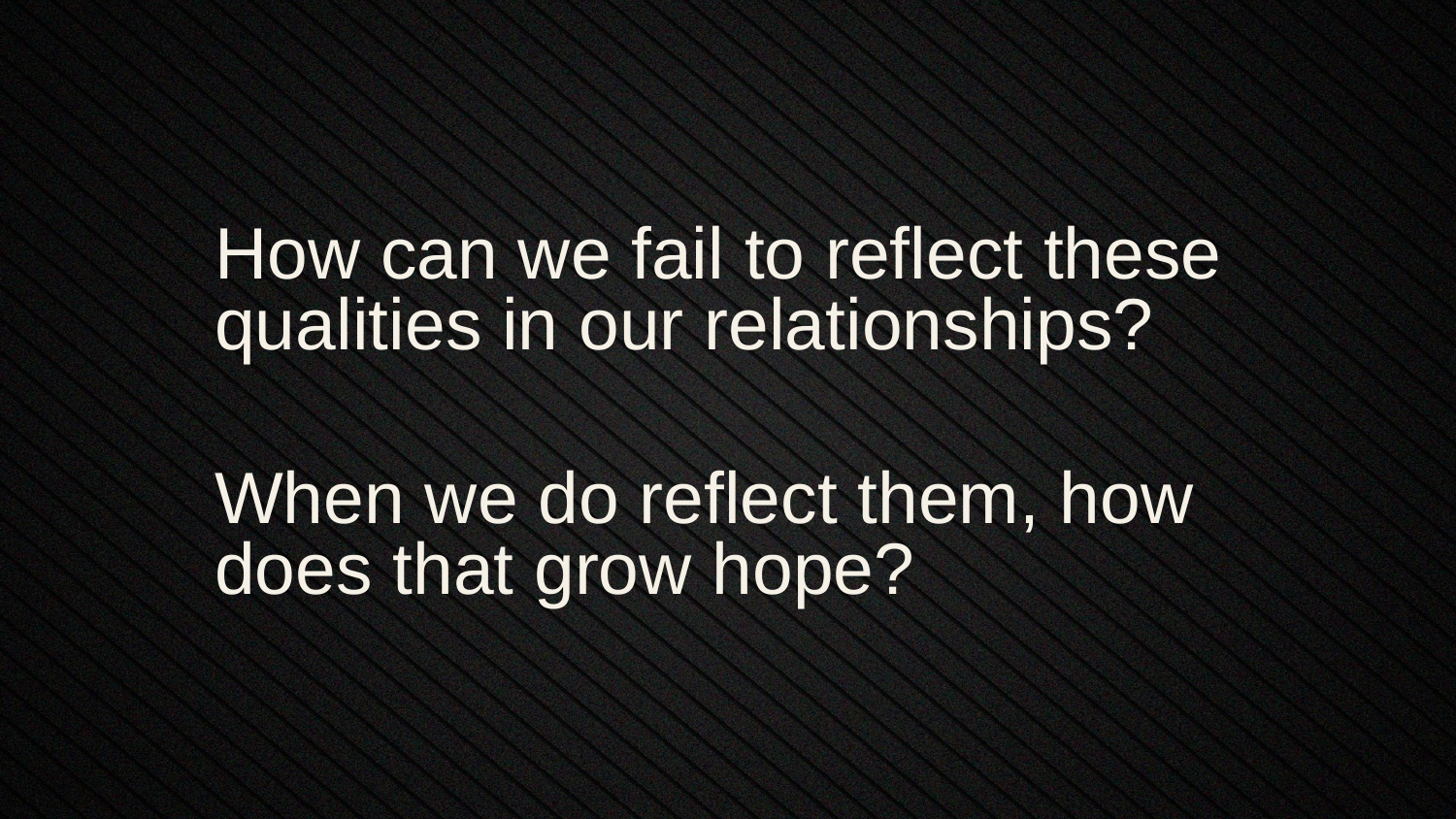

How can we fail to reflect these qualities in our relationships?

When we do reflect them, how does that grow hope?